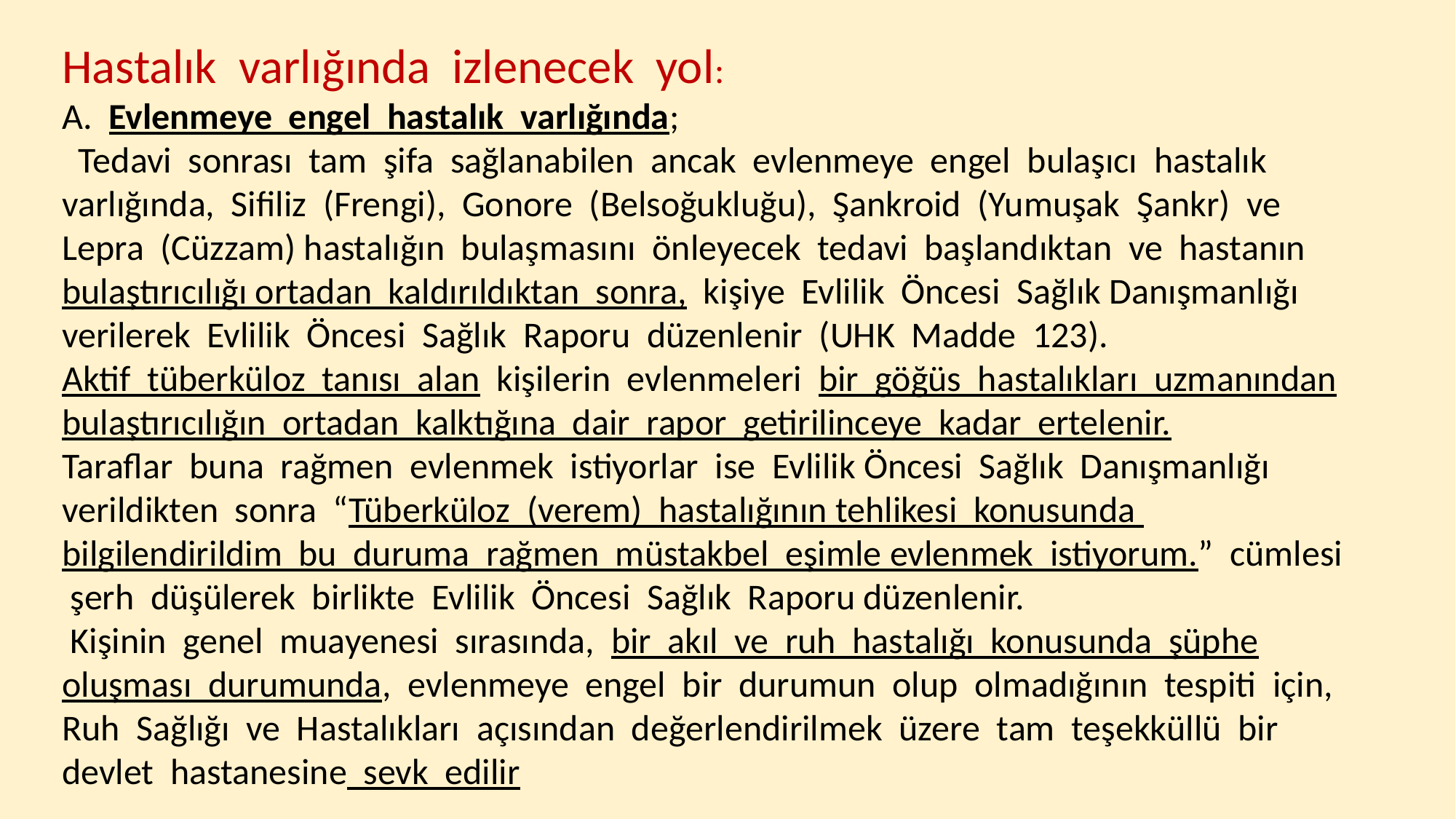

Hastalık  varlığında  izlenecek  yol:
A.  Evlenmeye  engel  hastalık  varlığında;
  Tedavi  sonrası  tam  şifa  sağlanabilen  ancak  evlenmeye  engel  bulaşıcı  hastalık varlığında,  Sifiliz  (Frengi),  Gonore  (Belsoğukluğu),  Şankroid  (Yumuşak  Şankr)  ve Lepra  (Cüzzam) hastalığın  bulaşmasını  önleyecek  tedavi  başlandıktan  ve  hastanın bulaştırıcılığı ortadan  kaldırıldıktan  sonra,  kişiye  Evlilik  Öncesi  Sağlık Danışmanlığı  verilerek  Evlilik  Öncesi  Sağlık  Raporu  düzenlenir  (UHK  Madde  123).
Aktif  tüberküloz  tanısı  alan  kişilerin  evlenmeleri  bir  göğüs  hastalıkları  uzmanından bulaştırıcılığın  ortadan  kalktığına  dair  rapor  getirilinceye  kadar  ertelenir.
Taraflar  buna  rağmen  evlenmek  istiyorlar  ise  Evlilik Öncesi  Sağlık  Danışmanlığı  verildikten  sonra  “Tüberküloz  (verem)  hastalığının tehlikesi  konusunda  bilgilendirildim  bu  duruma  rağmen  müstakbel  eşimle evlenmek  istiyorum.”  cümlesi  şerh  düşülerek  birlikte  Evlilik  Öncesi  Sağlık  Raporu düzenlenir.
 Kişinin  genel  muayenesi  sırasında,  bir  akıl  ve  ruh  hastalığı  konusunda  şüphe oluşması  durumunda,  evlenmeye  engel  bir  durumun  olup  olmadığının  tespiti  için, Ruh  Sağlığı  ve  Hastalıkları  açısından  değerlendirilmek  üzere  tam  teşekküllü  bir devlet  hastanesine  sevk  edilir